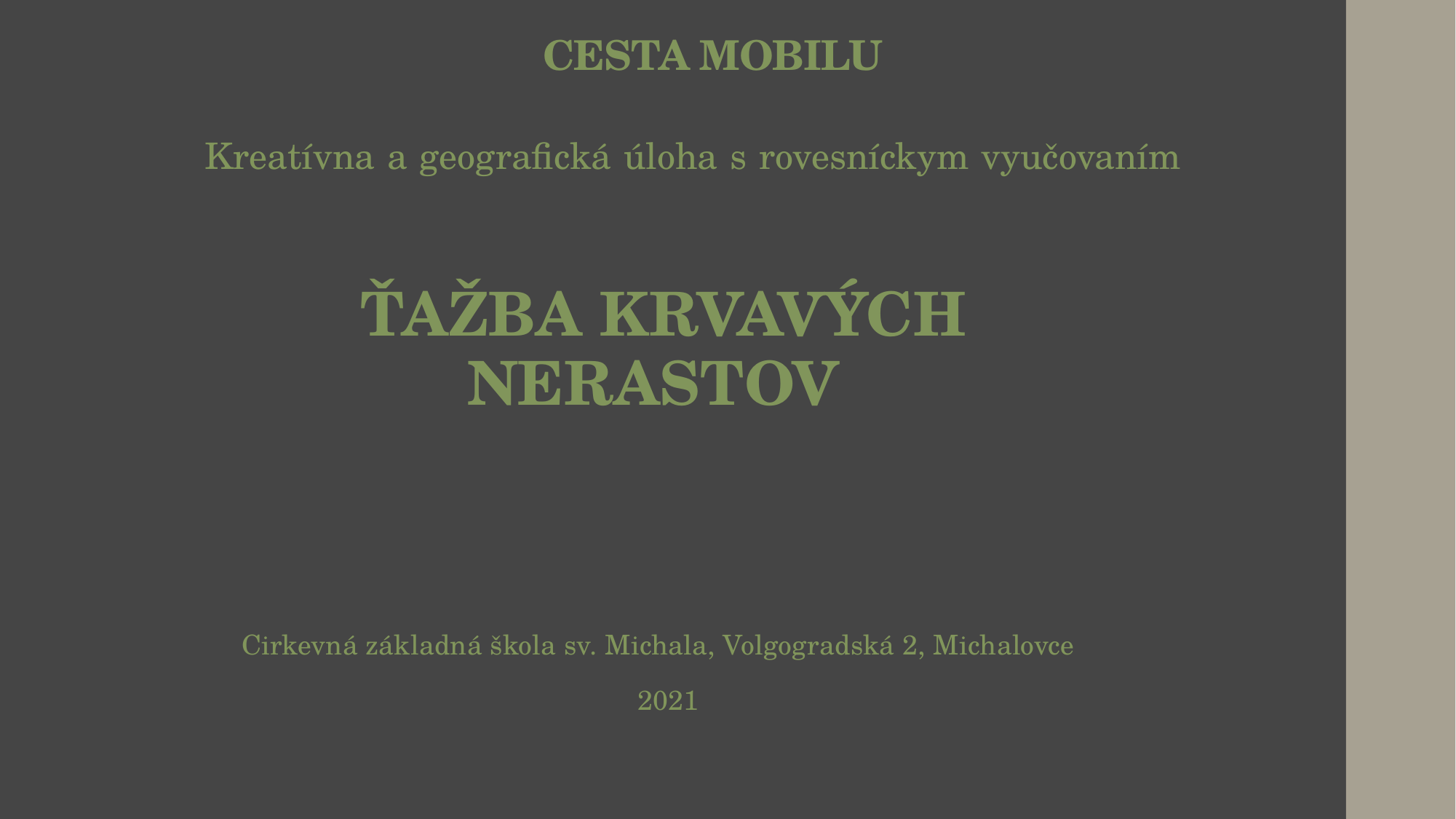

# CESTA MOBILU

Kreatívna a geografická úloha s rovesníckym vyučovaním
ŤAŽBA KRVAVÝCH NERASTOV

Cirkevná základná škola sv. Michala, Volgogradská 2, Michalovce
  2021